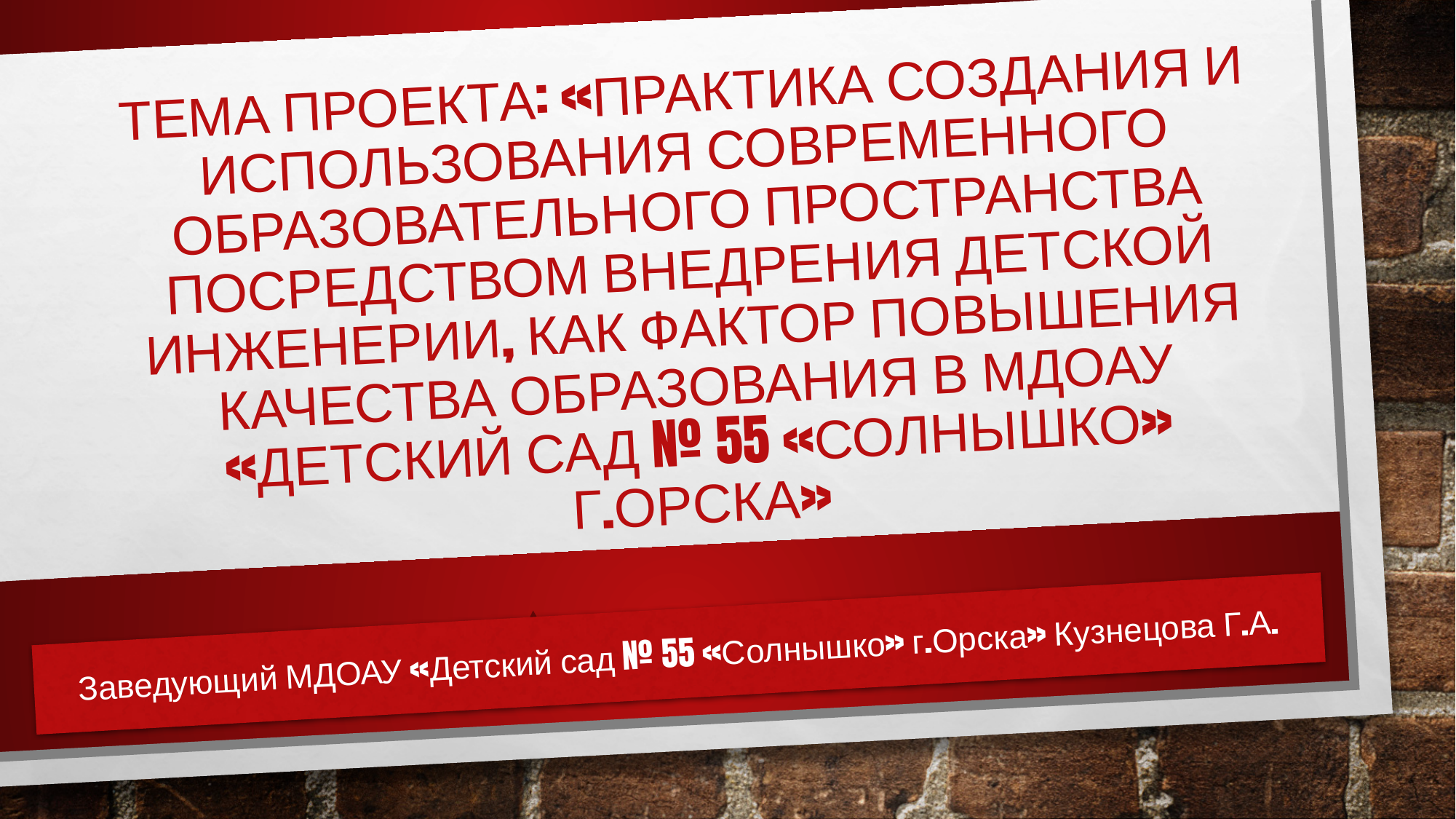

# Тема проекта: «Практика создания и использования современного образовательного пространства посредством внедрения детской инженерии, как фактор повышения качества образования в МДОАУ «Детский сад № 55 «Солнышко» г.Орска»

Заведующий МДОАУ «Детский сад № 55 «Солнышко» г.Орска» Кузнецова Г.А.